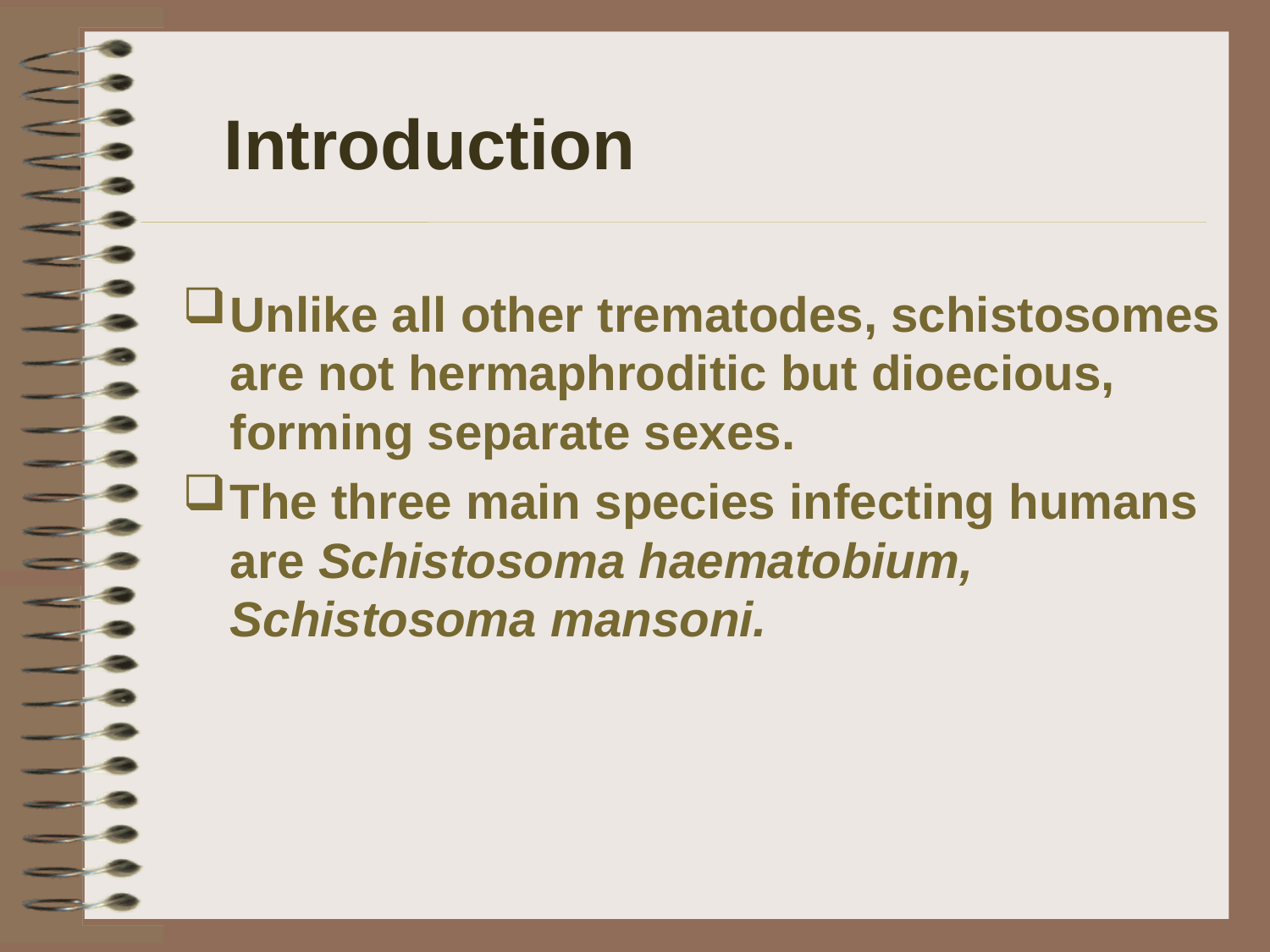

Introduction
Unlike all other trematodes, schistosomes are not hermaphroditic but dioecious, forming separate sexes.
The three main species infecting humans are Schistosoma haematobium, Schistosoma mansoni.